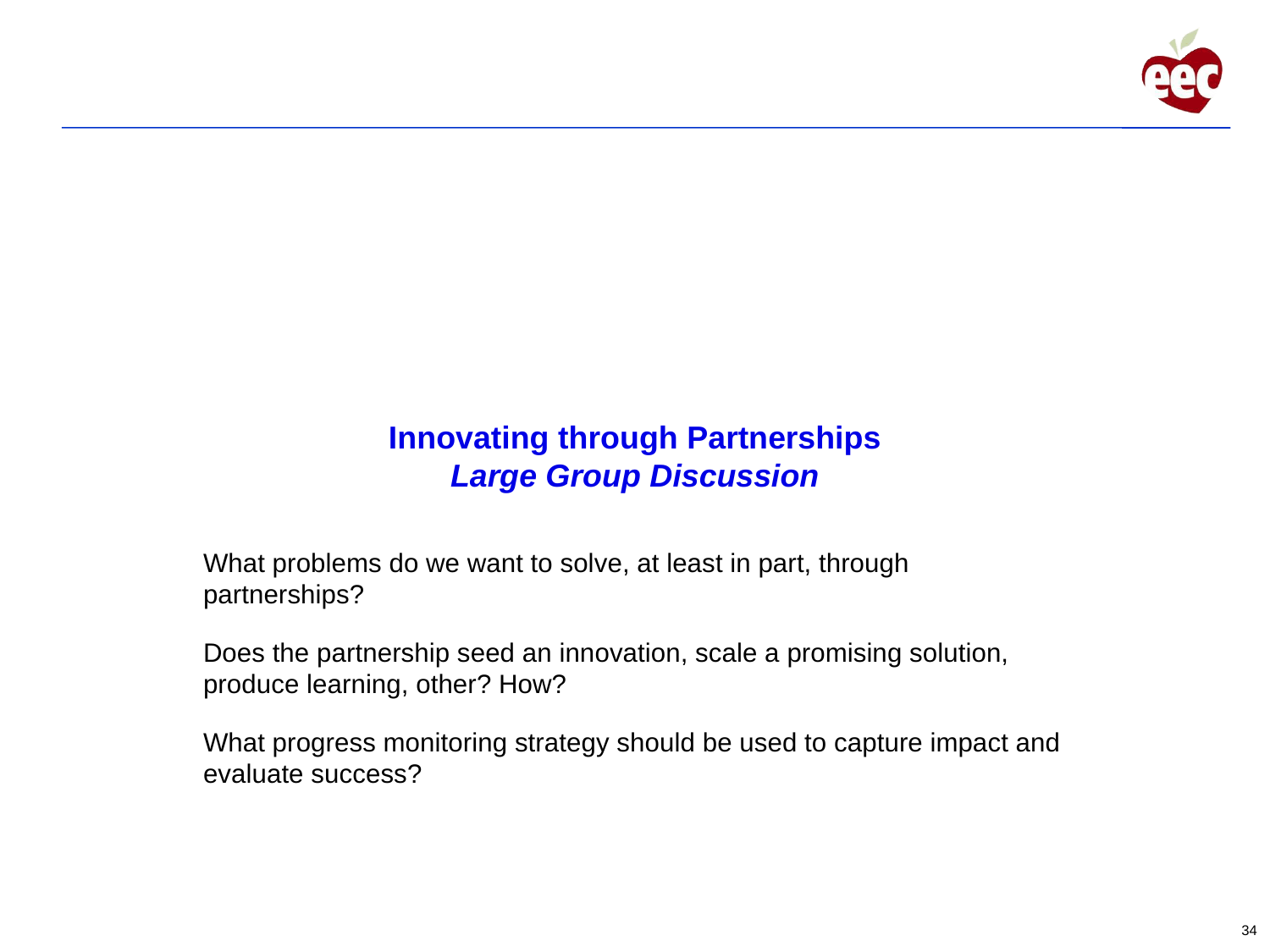

# Innovating through Partnerships Large Group Discussion
What problems do we want to solve, at least in part, through partnerships?
Does the partnership seed an innovation, scale a promising solution, produce learning, other? How?
What progress monitoring strategy should be used to capture impact and evaluate success?
34